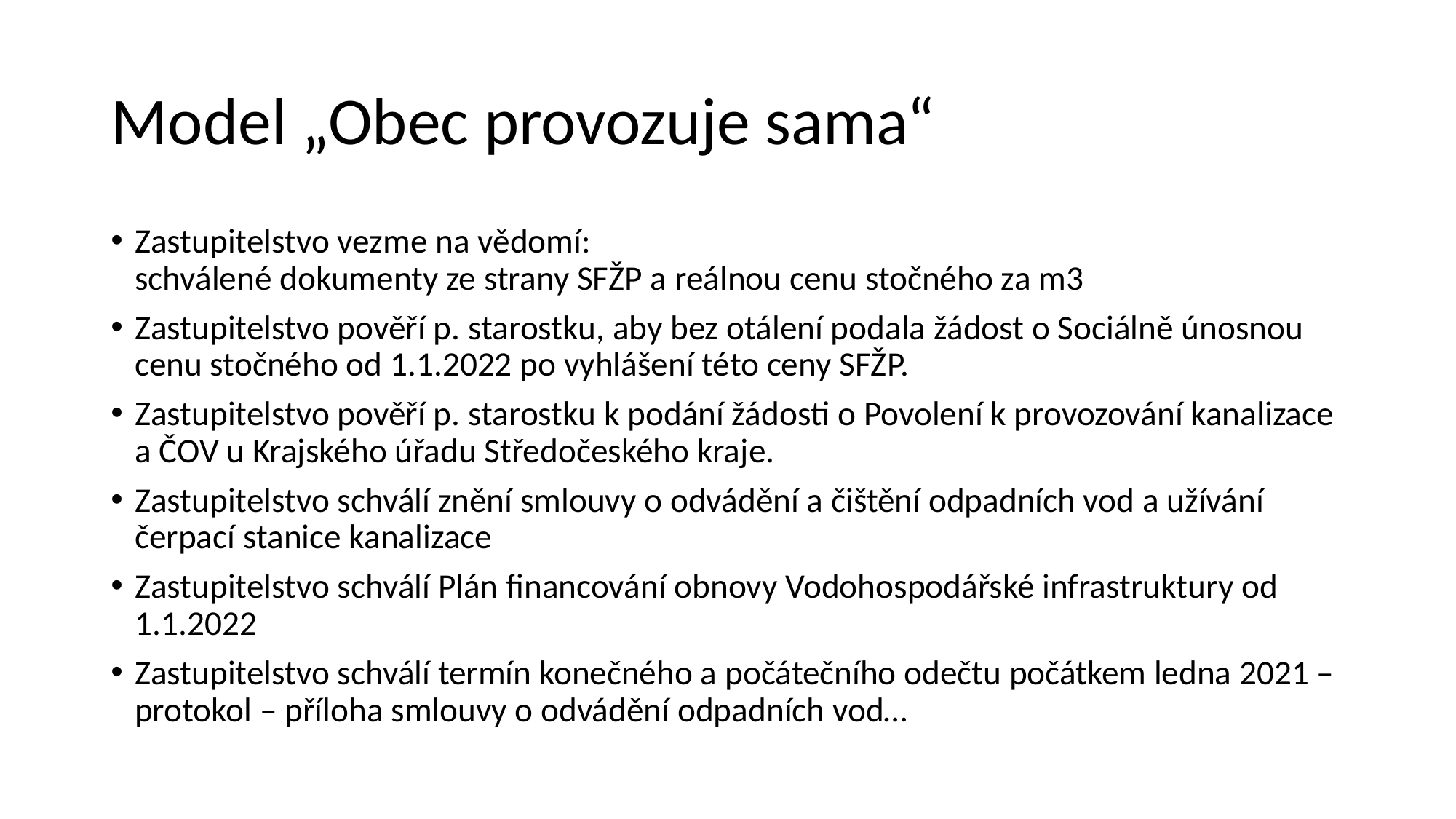

# Model „Obec provozuje sama“
Zastupitelstvo vezme na vědomí:
schválené dokumenty ze strany SFŽP a reálnou cenu stočného za m3
Zastupitelstvo pověří p. starostku, aby bez otálení podala žádost o Sociálně únosnou cenu stočného od 1.1.2022 po vyhlášení této ceny SFŽP.
Zastupitelstvo pověří p. starostku k podání žádosti o Povolení k provozování kanalizace a ČOV u Krajského úřadu Středočeského kraje.
Zastupitelstvo schválí znění smlouvy o odvádění a čištění odpadních vod a užívání čerpací stanice kanalizace
Zastupitelstvo schválí Plán financování obnovy Vodohospodářské infrastruktury od 1.1.2022
Zastupitelstvo schválí termín konečného a počátečního odečtu počátkem ledna 2021 – protokol – příloha smlouvy o odvádění odpadních vod…